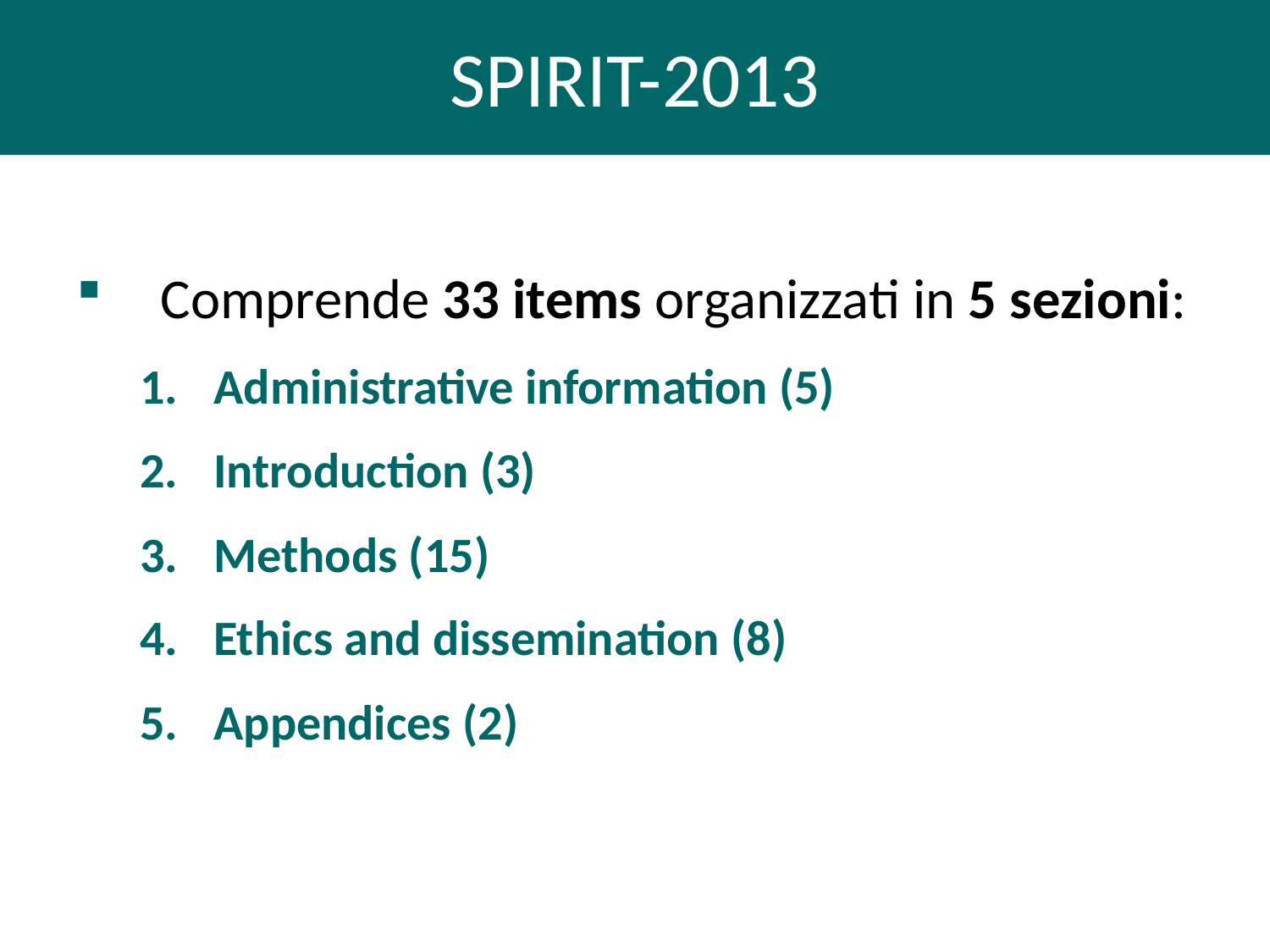

SPIRIT-2013
Comprende 33 items organizzati in 5 sezioni:
Administrative information (5)
Introduction (3)
Methods (15)
Ethics and dissemination (8)
Appendices (2)